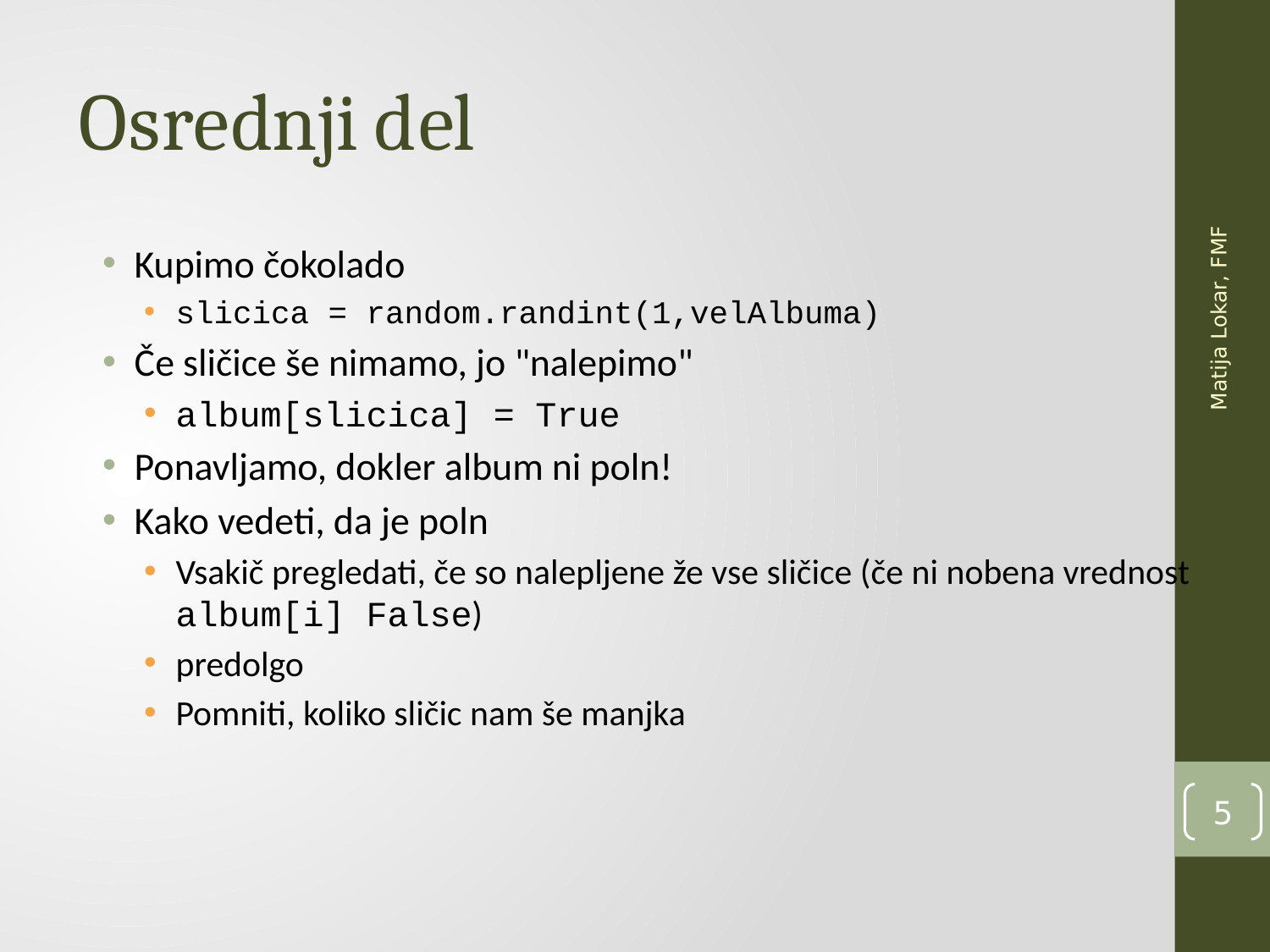

# Osrednji del
Matija Lokar, FMF
Kupimo čokolado
slicica = random.randint(1,velAlbuma)
Če sličice še nimamo, jo "nalepimo"
album[slicica] = True
Ponavljamo, dokler album ni poln!
Kako vedeti, da je poln
Vsakič pregledati, če so nalepljene že vse sličice (če ni nobena vrednost album[i] False)
predolgo
Pomniti, koliko sličic nam še manjka
5